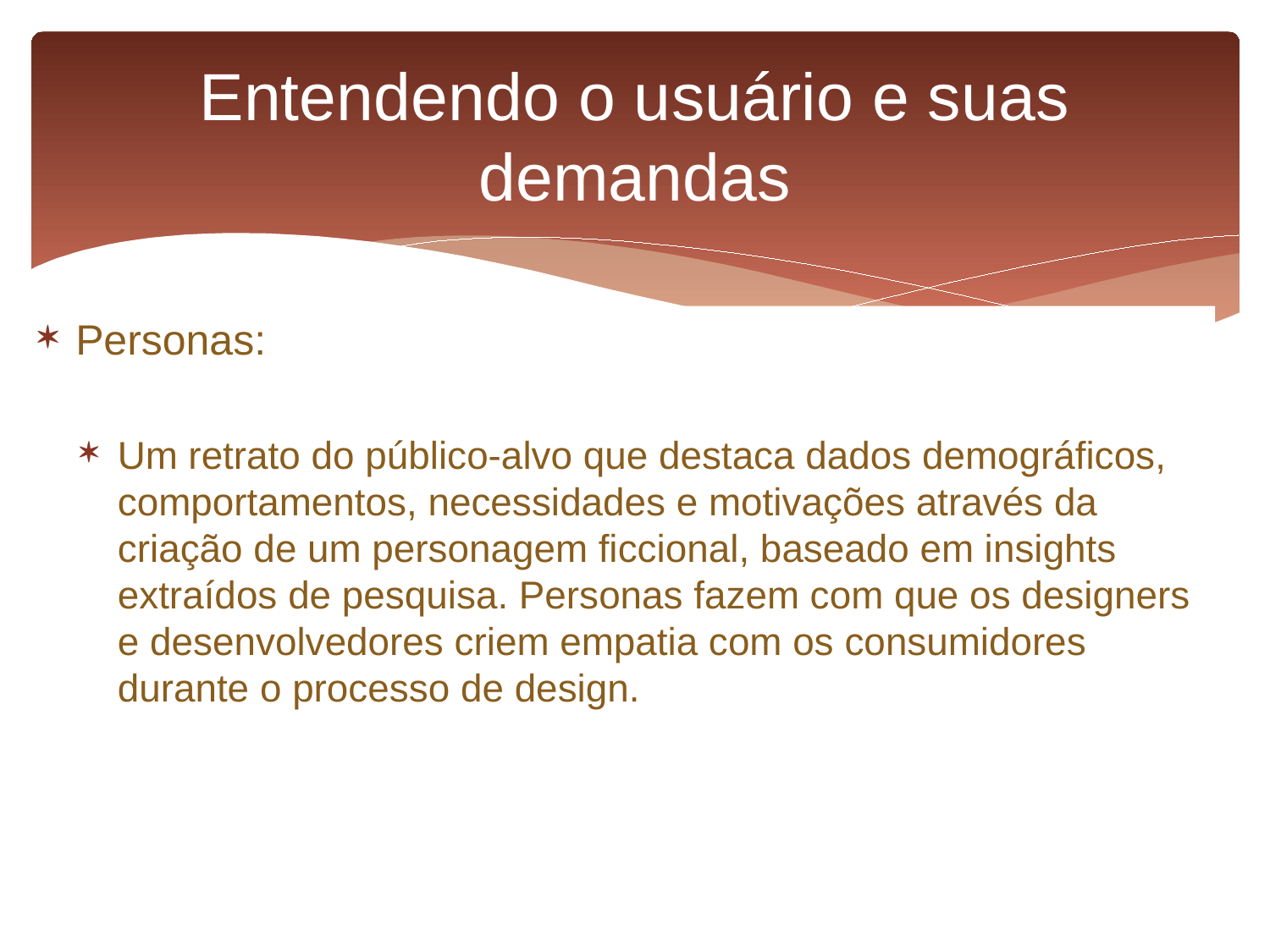

# Entendendo o usuário e suas demandas
Personas:

Um retrato do público-alvo que destaca dados demográficos, comportamentos, necessidades e motivações através da criação de um personagem ficcional, baseado em insights extraídos de pesquisa. Personas fazem com que os designers e desenvolvedores criem empatia com os consumidores durante o processo de design.